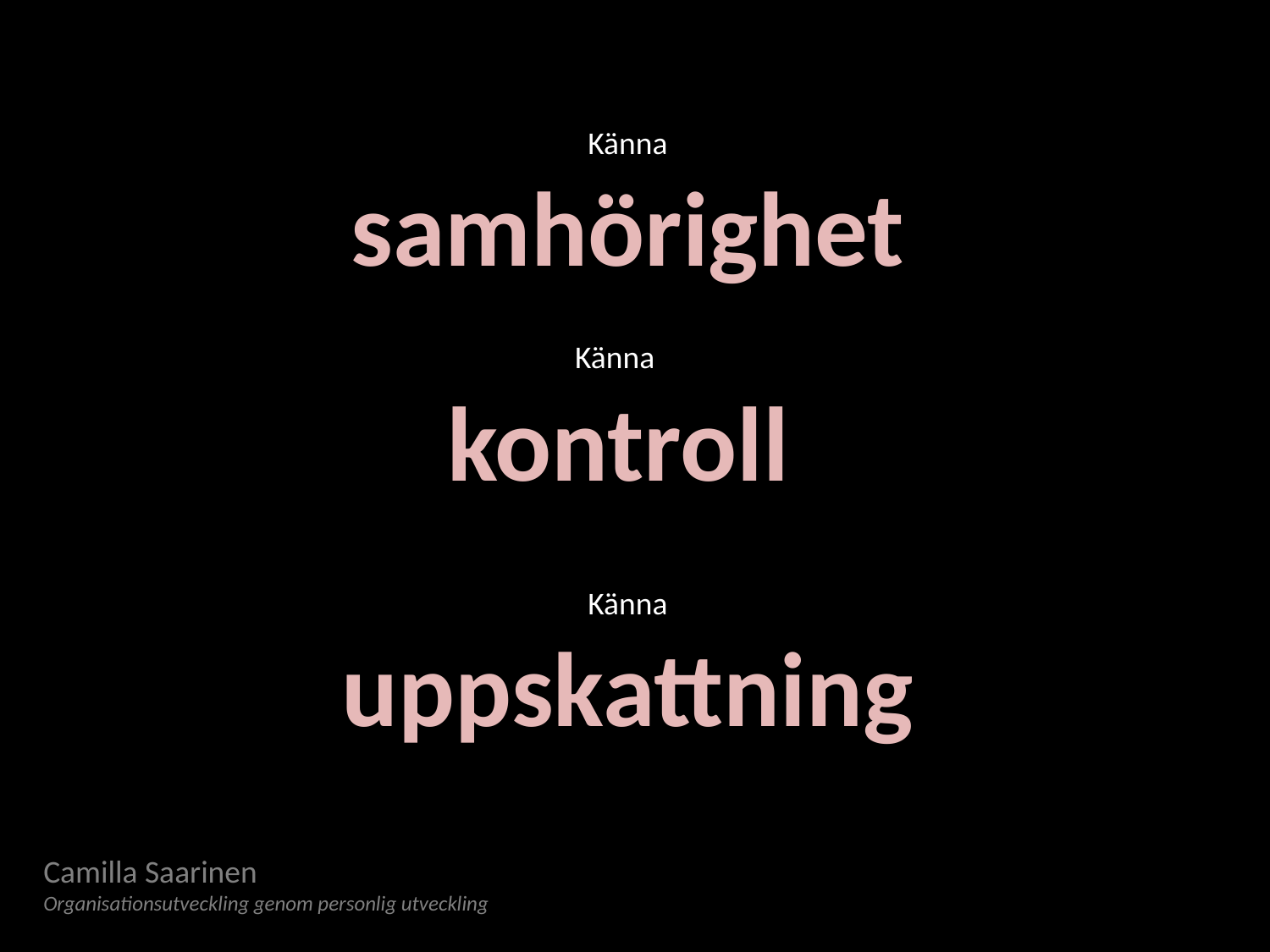

Känna
samhörighet

Känna
kontroll

Känna
uppskattning

Camilla Saarinen
Organisationsutveckling genom personlig utveckling